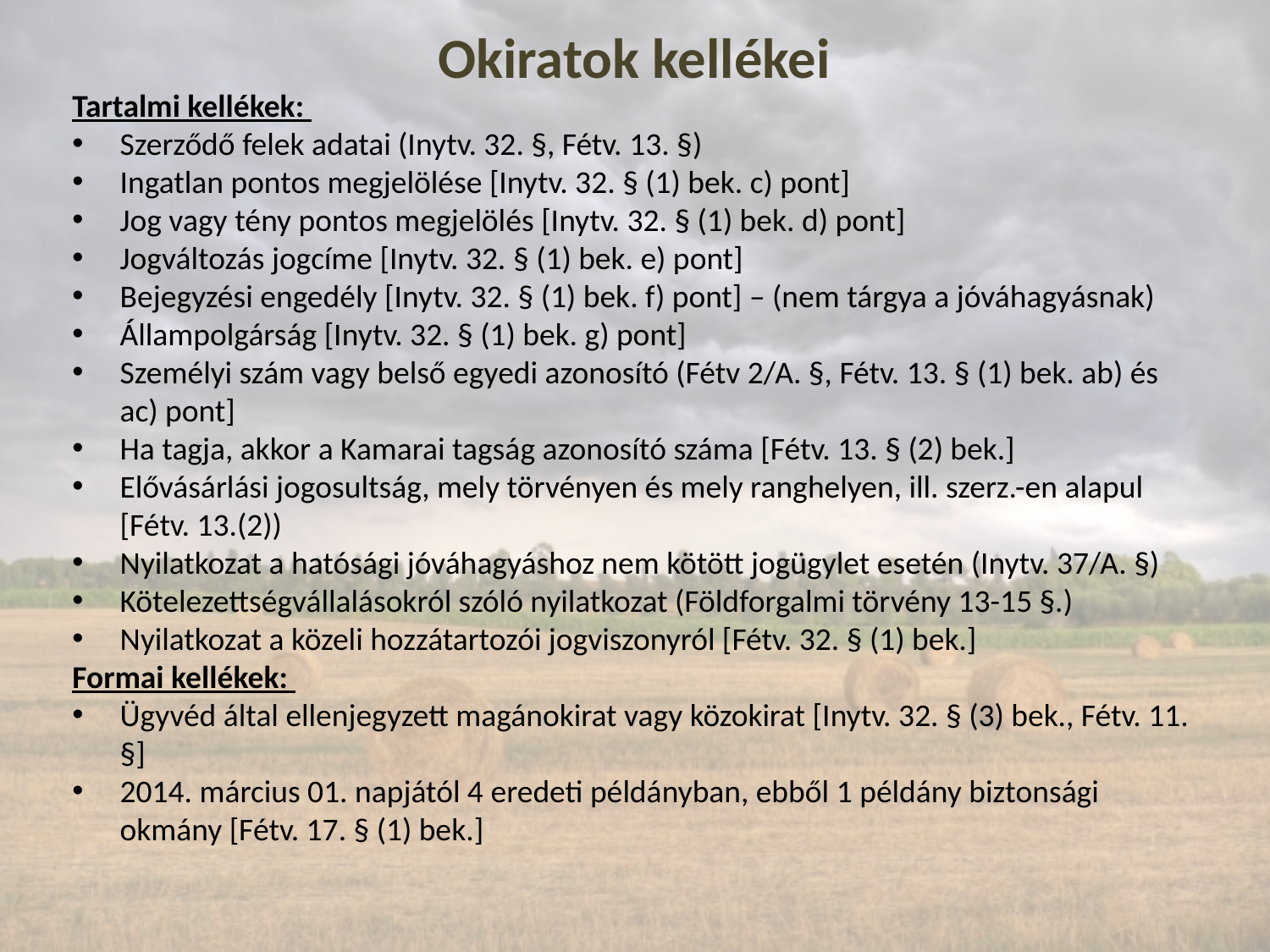

# Okiratok kellékei
Tartalmi kellékek:
Szerződő felek adatai (Inytv. 32. §, Fétv. 13. §)
Ingatlan pontos megjelölése [Inytv. 32. § (1) bek. c) pont]
Jog vagy tény pontos megjelölés [Inytv. 32. § (1) bek. d) pont]
Jogváltozás jogcíme [Inytv. 32. § (1) bek. e) pont]
Bejegyzési engedély [Inytv. 32. § (1) bek. f) pont] – (nem tárgya a jóváhagyásnak)
Állampolgárság [Inytv. 32. § (1) bek. g) pont]
Személyi szám vagy belső egyedi azonosító (Fétv 2/A. §, Fétv. 13. § (1) bek. ab) és ac) pont]
Ha tagja, akkor a Kamarai tagság azonosító száma [Fétv. 13. § (2) bek.]
Elővásárlási jogosultság, mely törvényen és mely ranghelyen, ill. szerz.-en alapul [Fétv. 13.(2))
Nyilatkozat a hatósági jóváhagyáshoz nem kötött jogügylet esetén (Inytv. 37/A. §)
Kötelezettségvállalásokról szóló nyilatkozat (Földforgalmi törvény 13-15 §.)
Nyilatkozat a közeli hozzátartozói jogviszonyról [Fétv. 32. § (1) bek.]
Formai kellékek:
Ügyvéd által ellenjegyzett magánokirat vagy közokirat [Inytv. 32. § (3) bek., Fétv. 11. §]
2014. március 01. napjától 4 eredeti példányban, ebből 1 példány biztonsági okmány [Fétv. 17. § (1) bek.]